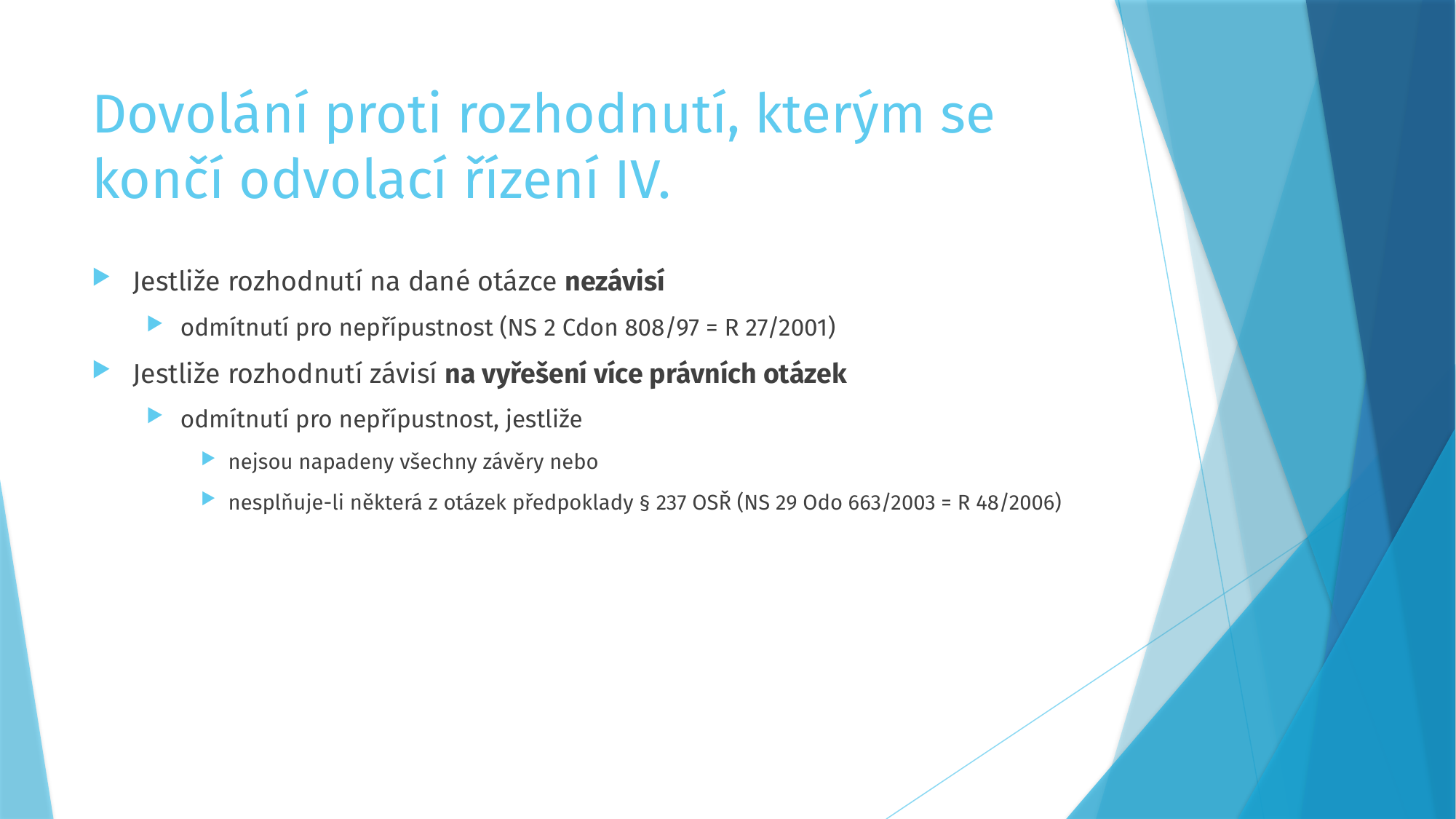

# Dovolání proti rozhodnutí, kterým se končí odvolací řízení IV.
Jestliže rozhodnutí na dané otázce nezávisí
odmítnutí pro nepřípustnost (NS 2 Cdon 808/97 = R 27/2001)
Jestliže rozhodnutí závisí na vyřešení více právních otázek
odmítnutí pro nepřípustnost, jestliže
nejsou napadeny všechny závěry nebo
nesplňuje-li některá z otázek předpoklady § 237 OSŘ (NS 29 Odo 663/2003 = R 48/2006)